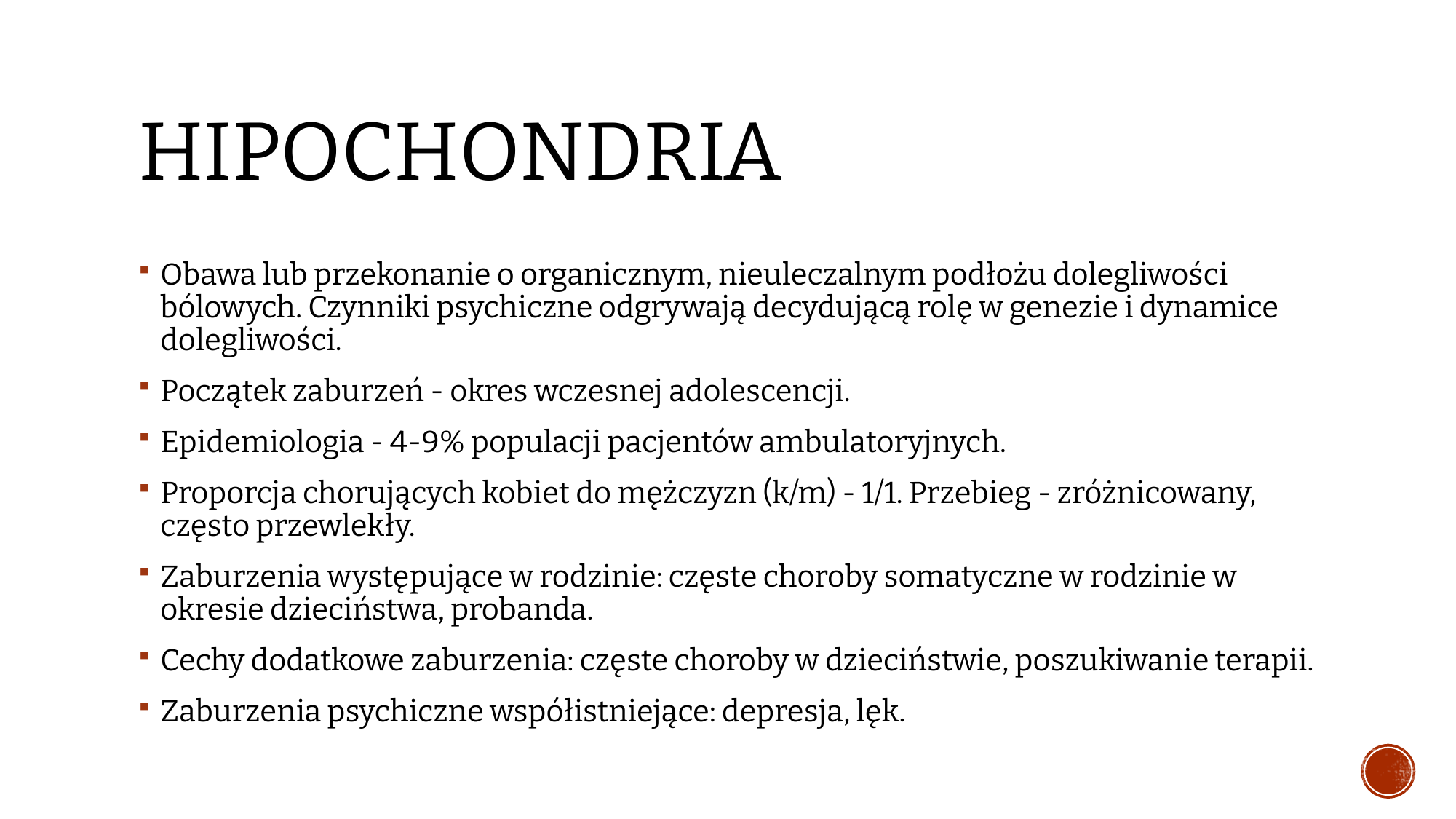

# hipochondria
Obawa lub przekonanie o organicznym, nieuleczalnym podłożu dolegliwości bólowych. Czynniki psychiczne odgrywają decydującą rolę w genezie i dynamice dolegliwości.
Początek zaburzeń - okres wczesnej adolescencji.
Epidemiologia - 4-9% populacji pacjentów ambulatoryjnych.
Proporcja chorujących kobiet do mężczyzn (k/m) - 1/1. Przebieg - zróżnicowany, często przewlekły.
Zaburzenia występujące w rodzinie: częste choroby somatyczne w rodzinie w okresie dzieciństwa, probanda.
Cechy dodatkowe zaburzenia: częste choroby w dzieciństwie, poszukiwanie terapii.
Zaburzenia psychiczne współistniejące: depresja, lęk.